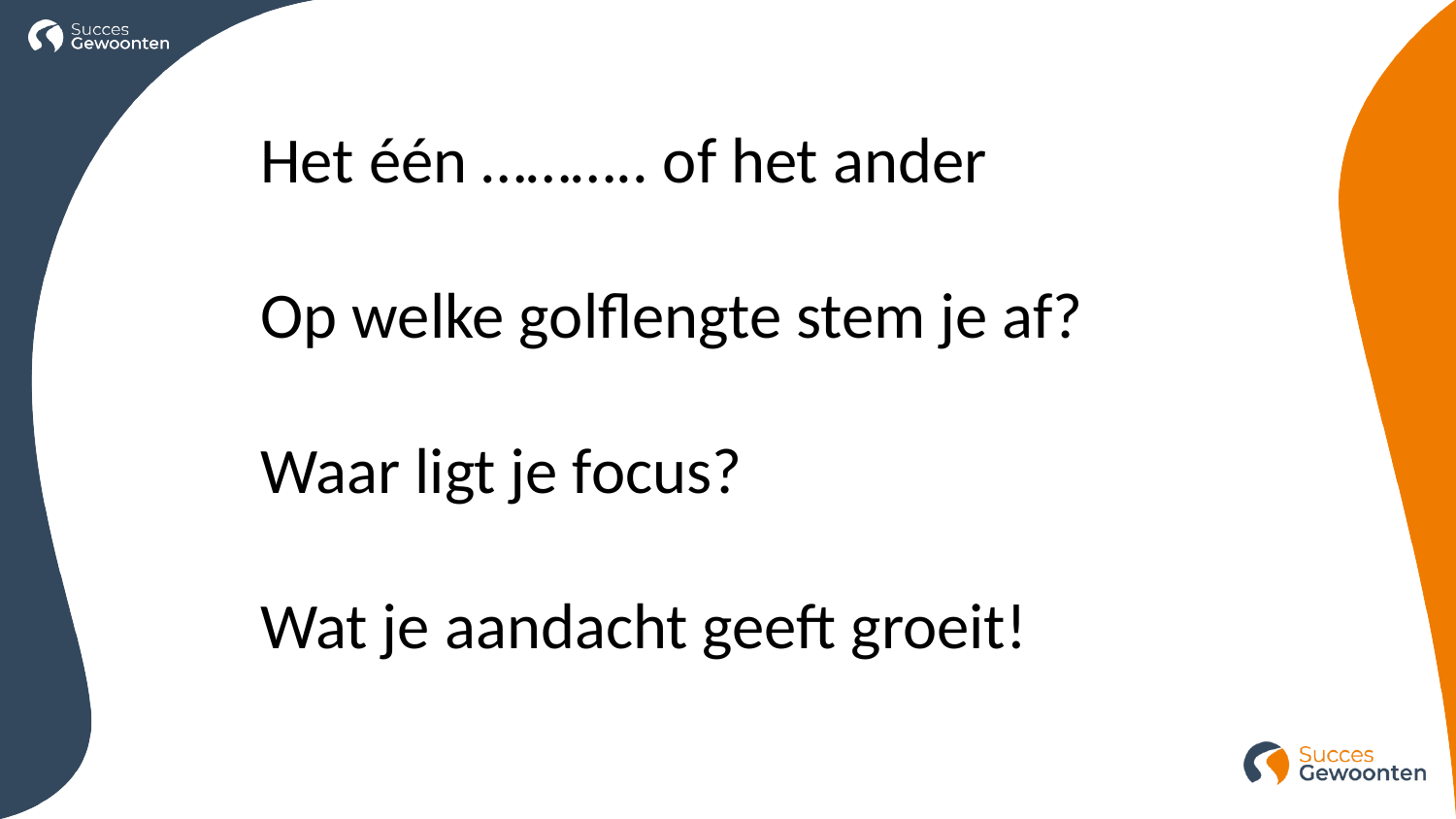

Het één ……….. of het ander

Op welke golflengte stem je af?

Waar ligt je focus?

Wat je aandacht geeft groeit!